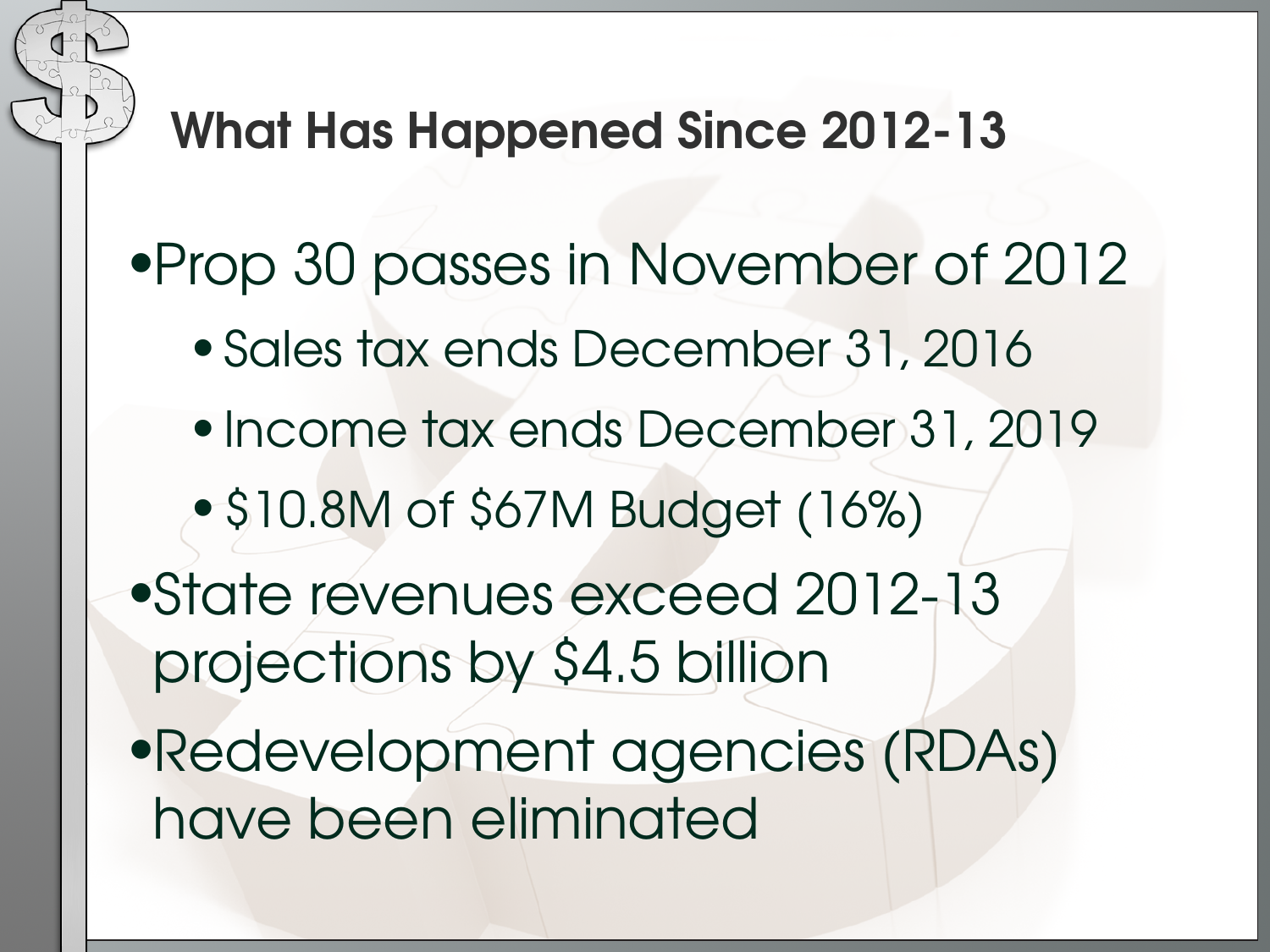

# What Has Happened Since 2012-13
Prop 30 passes in November of 2012
Sales tax ends December 31, 2016
Income tax ends December 31, 2019
$10.8M of $67M Budget (16%)
State revenues exceed 2012-13 projections by $4.5 billion
Redevelopment agencies (RDAs) have been eliminated